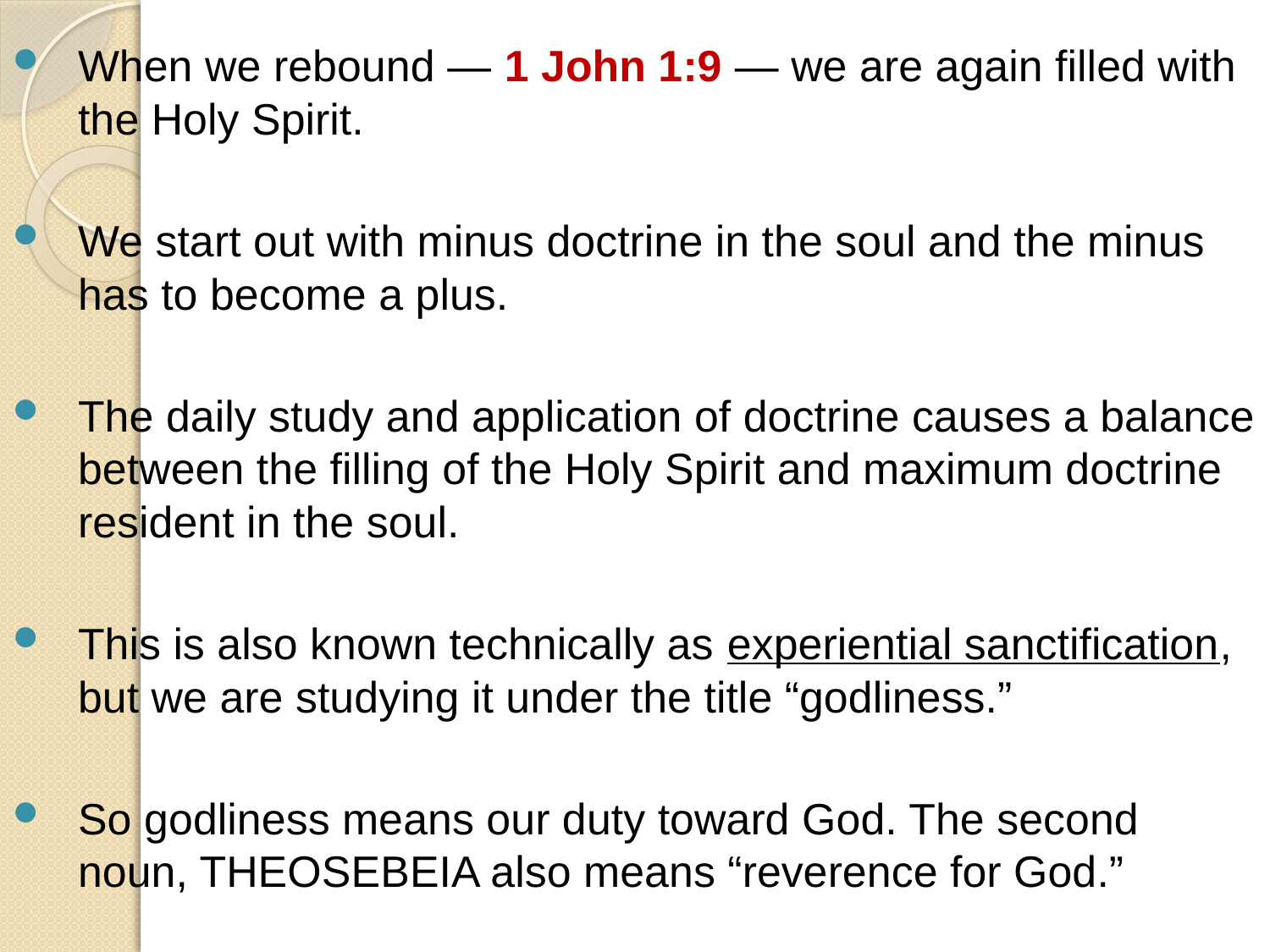

When we rebound — 1 John 1:9 — we are again filled with the Holy Spirit.

We start out with minus doctrine in the soul and the minus has to become a plus.

The daily study and application of doctrine causes a balance between the filling of the Holy Spirit and maximum doctrine resident in the soul.

This is also known technically as experiential sanctification, but we are studying it under the title “godliness.”

So godliness means our duty toward God. The second noun, THEOSEBEIA also means “reverence for God.”